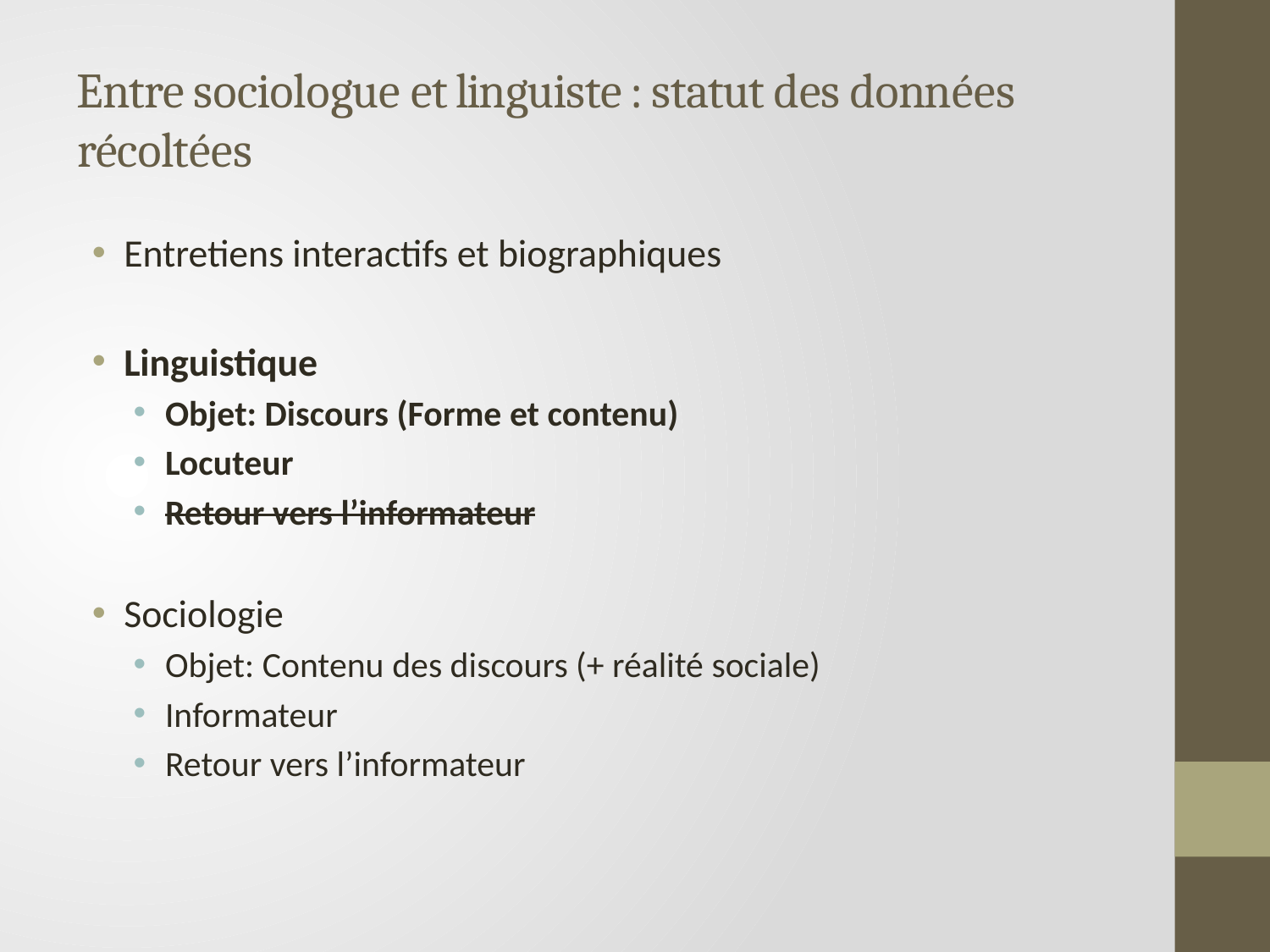

# Entre sociologue et linguiste : statut des données récoltées
Entretiens interactifs et biographiques

Linguistique
Objet: Discours (Forme et contenu)
Locuteur
Retour vers l’informateur

Sociologie
Objet: Contenu des discours (+ réalité sociale)
Informateur
Retour vers l’informateur